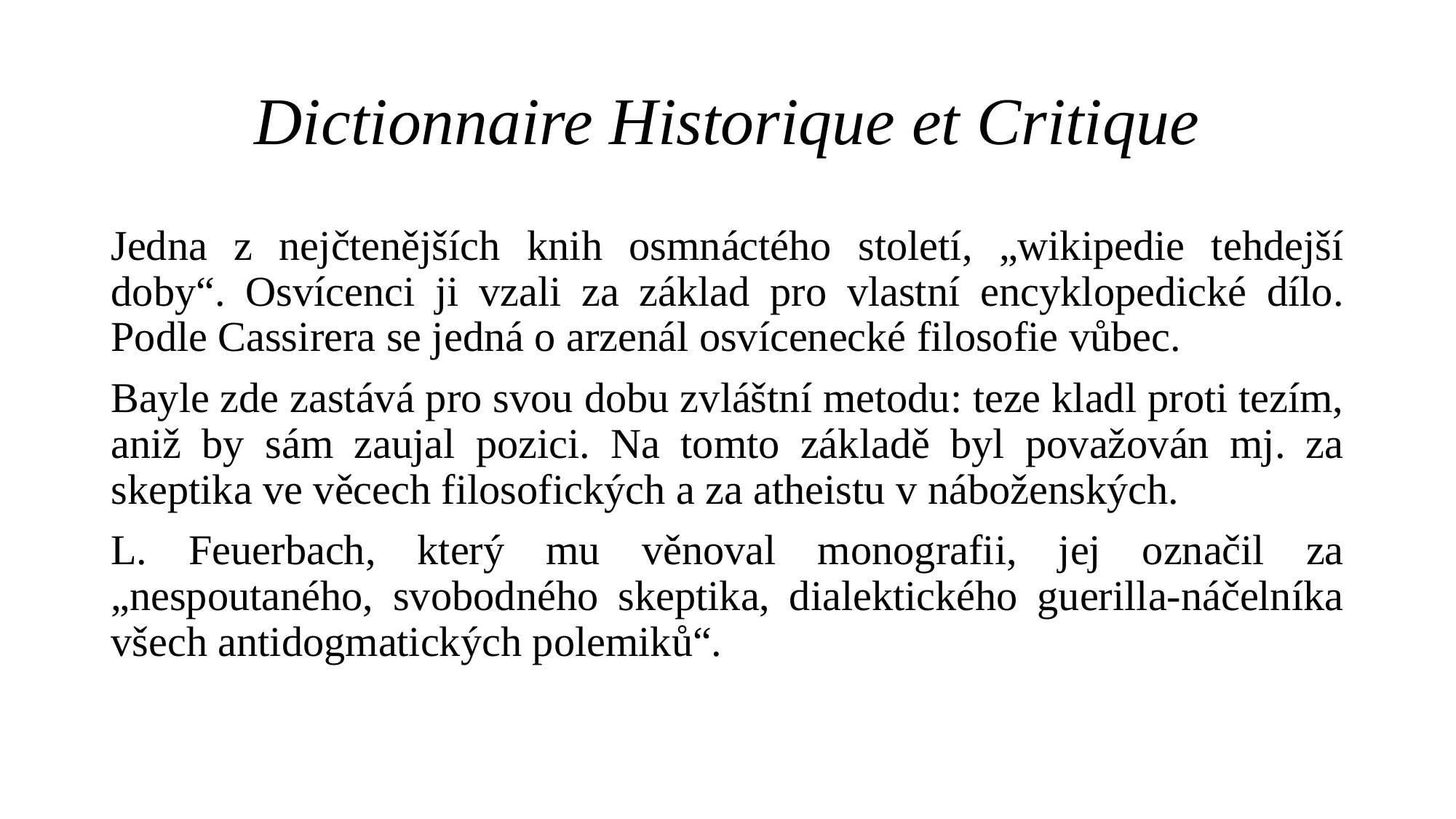

# Dictionnaire Historique et Critique
﻿Jedna z nejčtenějších knih osmnáctého století, „wikipedie tehdejší doby“. Osvícenci ji vzali za základ pro vlastní encyklopedické dílo. Podle Cassirera se jedná o arzenál osvícenecké filosofie vůbec.
Bayle zde zastává pro svou dobu zvláštní metodu: teze kladl proti tezím, aniž by sám zaujal pozici. Na tomto základě byl považován mj. za skeptika ve věcech filosofických a za atheistu v náboženských.
L. Feuerbach, který mu věnoval monografii, jej označil za „nespoutaného, svobodného skeptika, dialektického guerilla-náčelníka všech antidogmatických polemiků“.